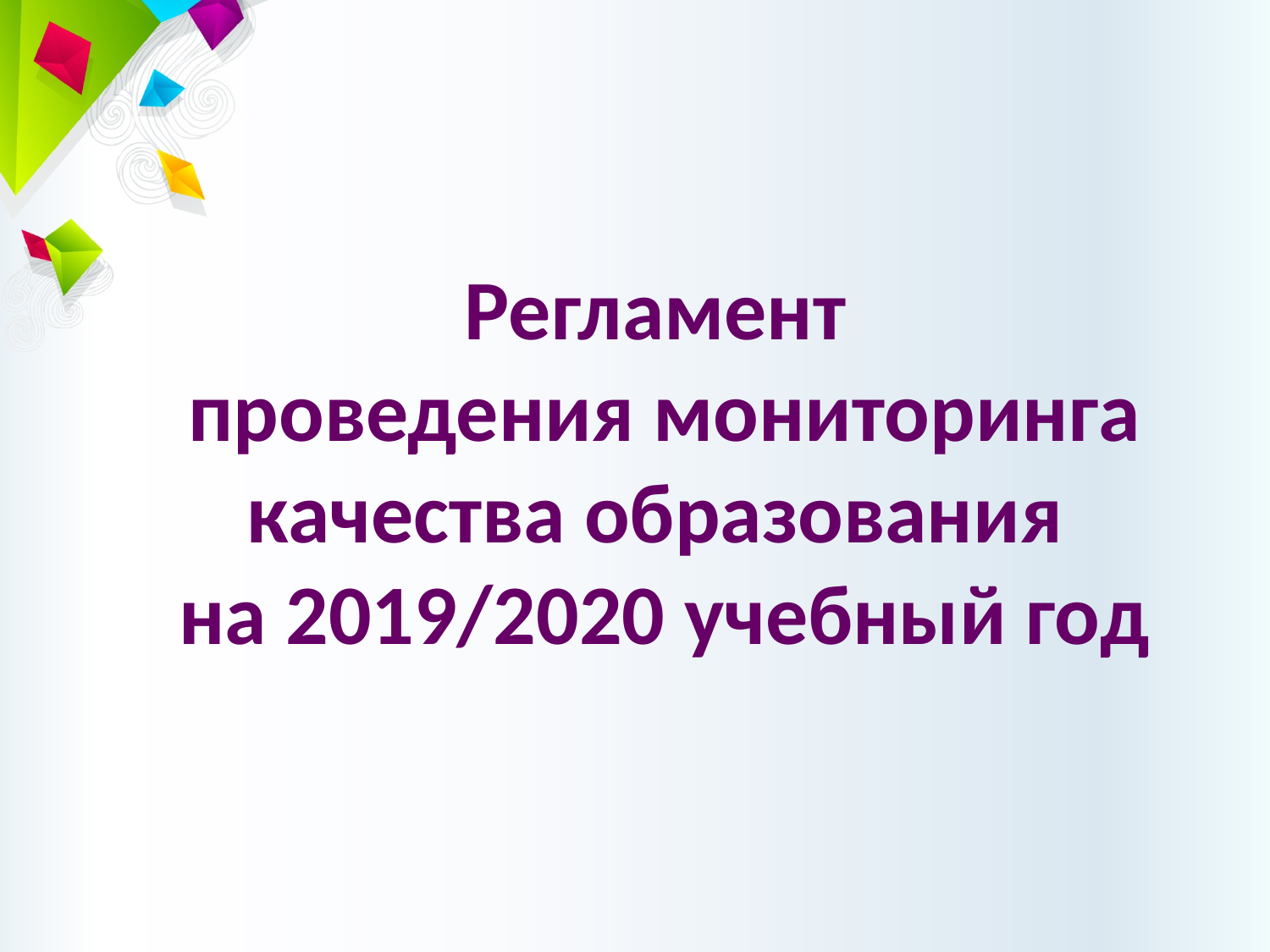

Регламент
проведения мониторинга качества образования
на 2019/2020 учебный год